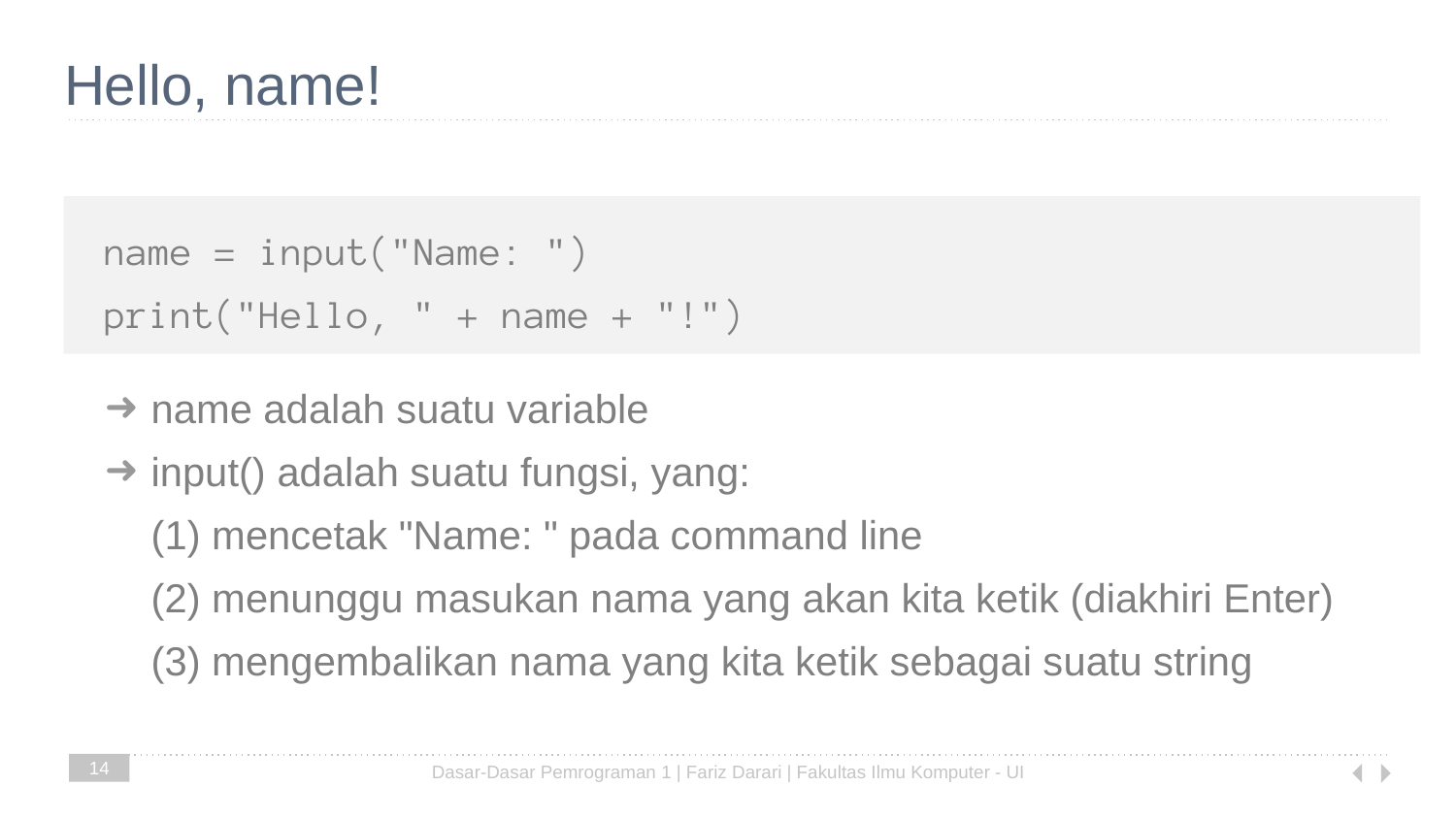

# Hello, name!
name = input("Name: ")
print("Hello, " + name + "!")
name adalah suatu variable
input() adalah suatu fungsi, yang:
(1) mencetak "Name: " pada command line
(2) menunggu masukan nama yang akan kita ketik (diakhiri Enter)
(3) mengembalikan nama yang kita ketik sebagai suatu string
14